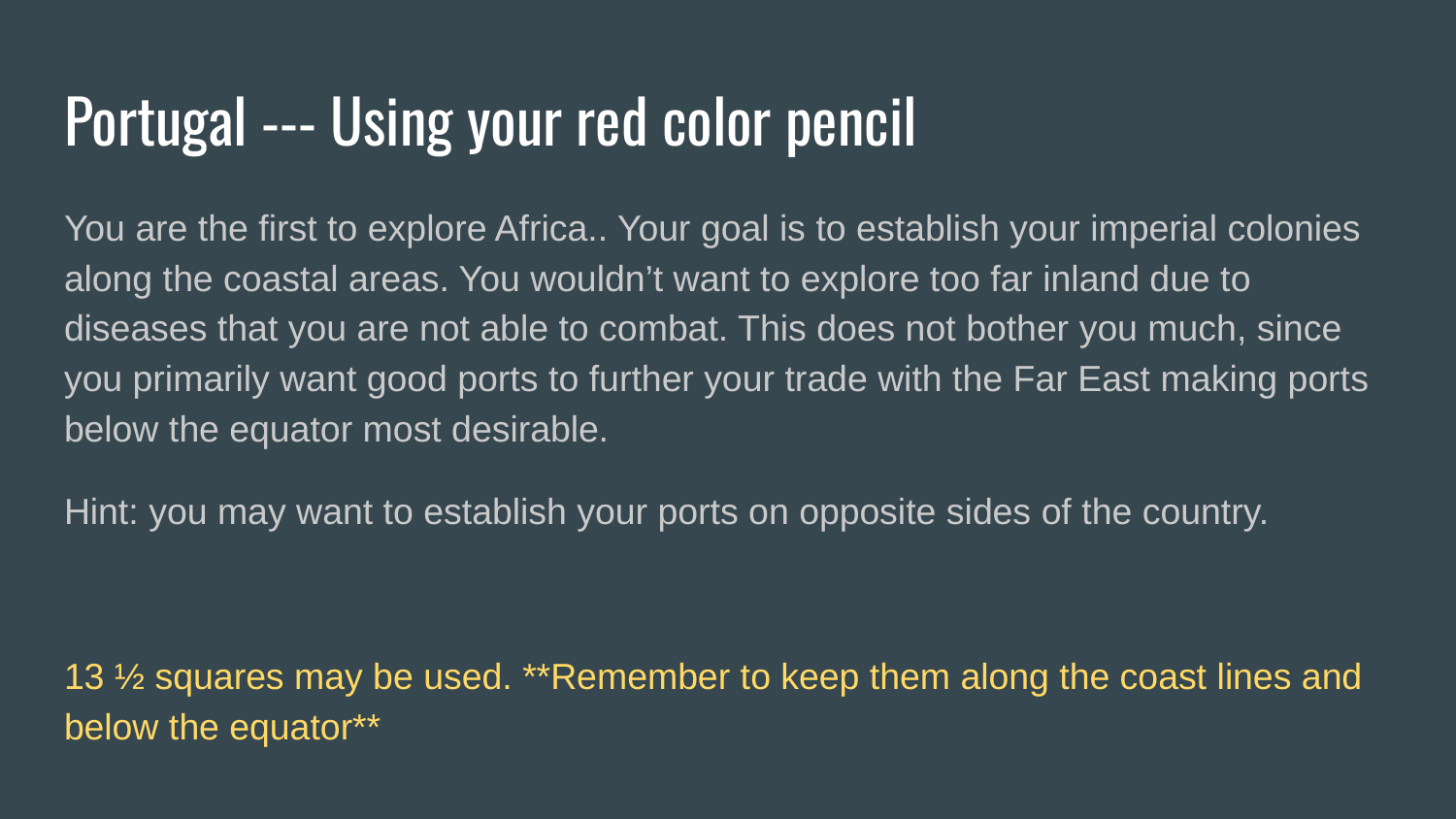

# Portugal --- Using your red color pencil
You are the first to explore Africa.. Your goal is to establish your imperial colonies along the coastal areas. You wouldn’t want to explore too far inland due to diseases that you are not able to combat. This does not bother you much, since you primarily want good ports to further your trade with the Far East making ports below the equator most desirable.
Hint: you may want to establish your ports on opposite sides of the country.

13 ½ squares may be used. **Remember to keep them along the coast lines and below the equator**